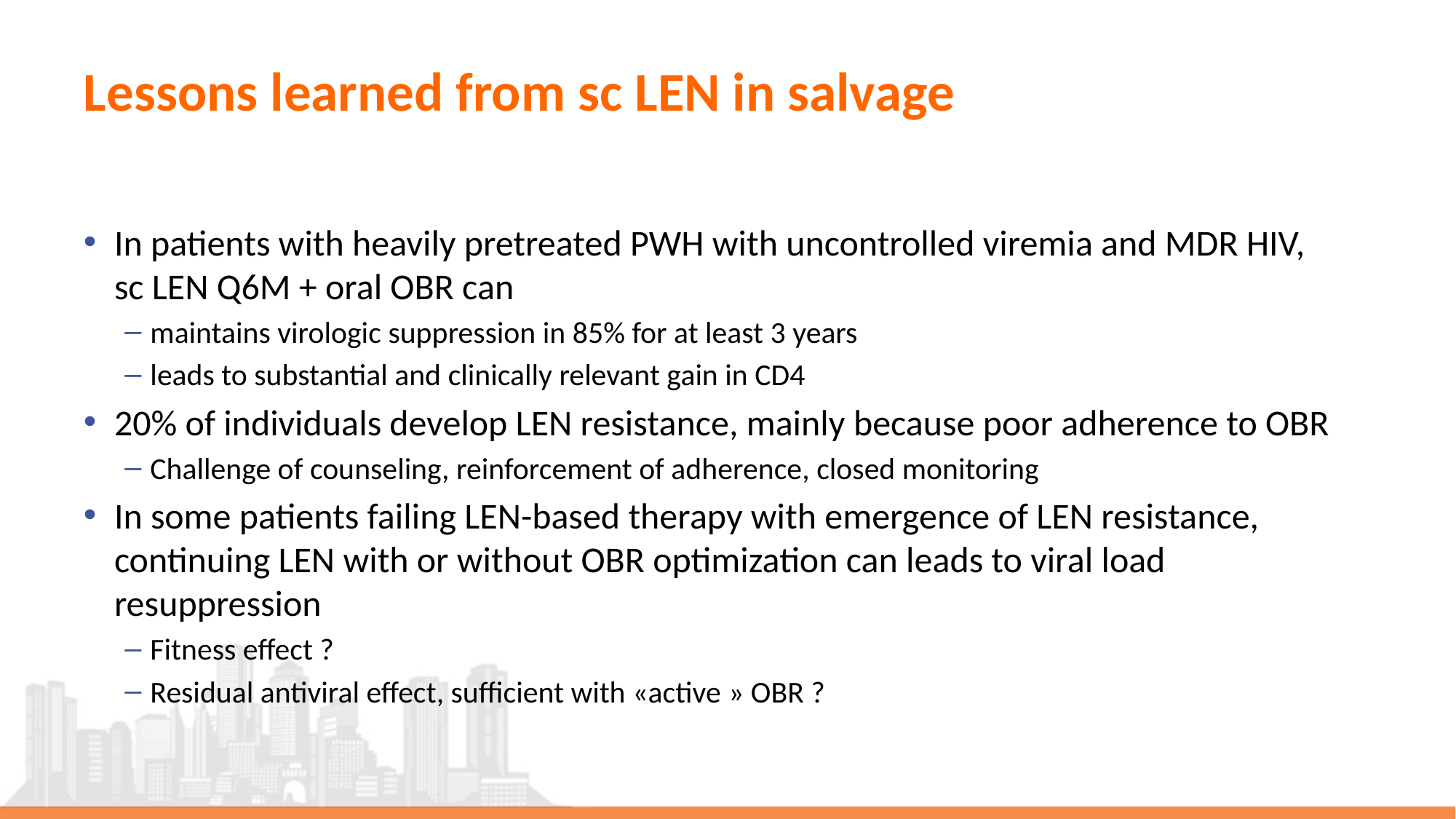

# Lessons learned from sc LEN in salvage
In patients with heavily pretreated PWH with uncontrolled viremia and MDR HIV,
sc LEN Q6M + oral OBR can
maintains virologic suppression in 85% for at least 3 years
leads to substantial and clinically relevant gain in CD4
20% of individuals develop LEN resistance, mainly because poor adherence to OBR
Challenge of counseling, reinforcement of adherence, closed monitoring
In some patients failing LEN-based therapy with emergence of LEN resistance, continuing LEN with or without OBR optimization can leads to viral load resuppression
Fitness effect ?
Residual antiviral effect, sufficient with «active » OBR ?